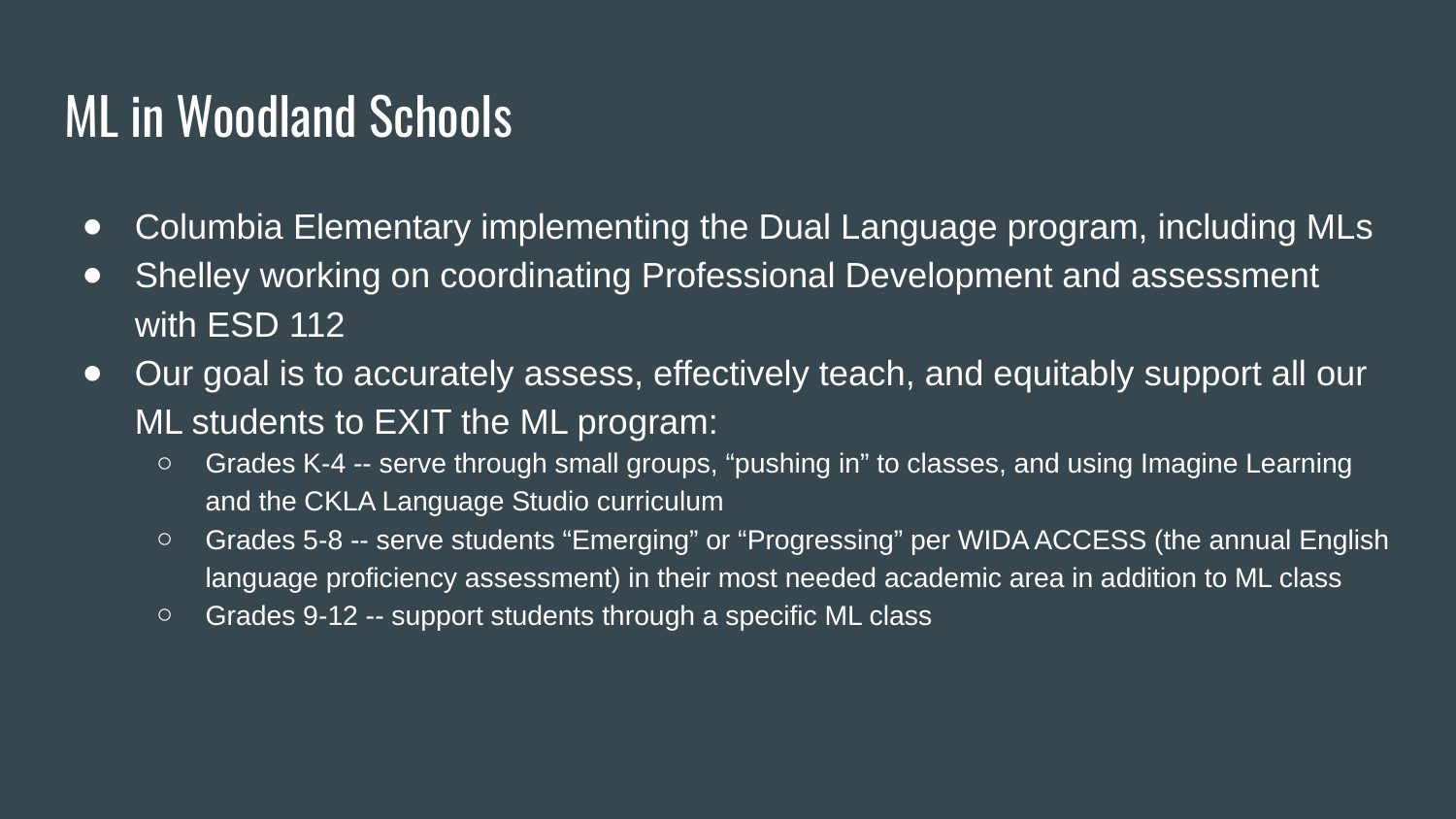

# ML in Woodland Schools
Columbia Elementary implementing the Dual Language program, including MLs
Shelley working on coordinating Professional Development and assessment with ESD 112
Our goal is to accurately assess, effectively teach, and equitably support all our ML students to EXIT the ML program:
Grades K-4 -- serve through small groups, “pushing in” to classes, and using Imagine Learning and the CKLA Language Studio curriculum
Grades 5-8 -- serve students “Emerging” or “Progressing” per WIDA ACCESS (the annual English language proficiency assessment) in their most needed academic area in addition to ML class
Grades 9-12 -- support students through a specific ML class